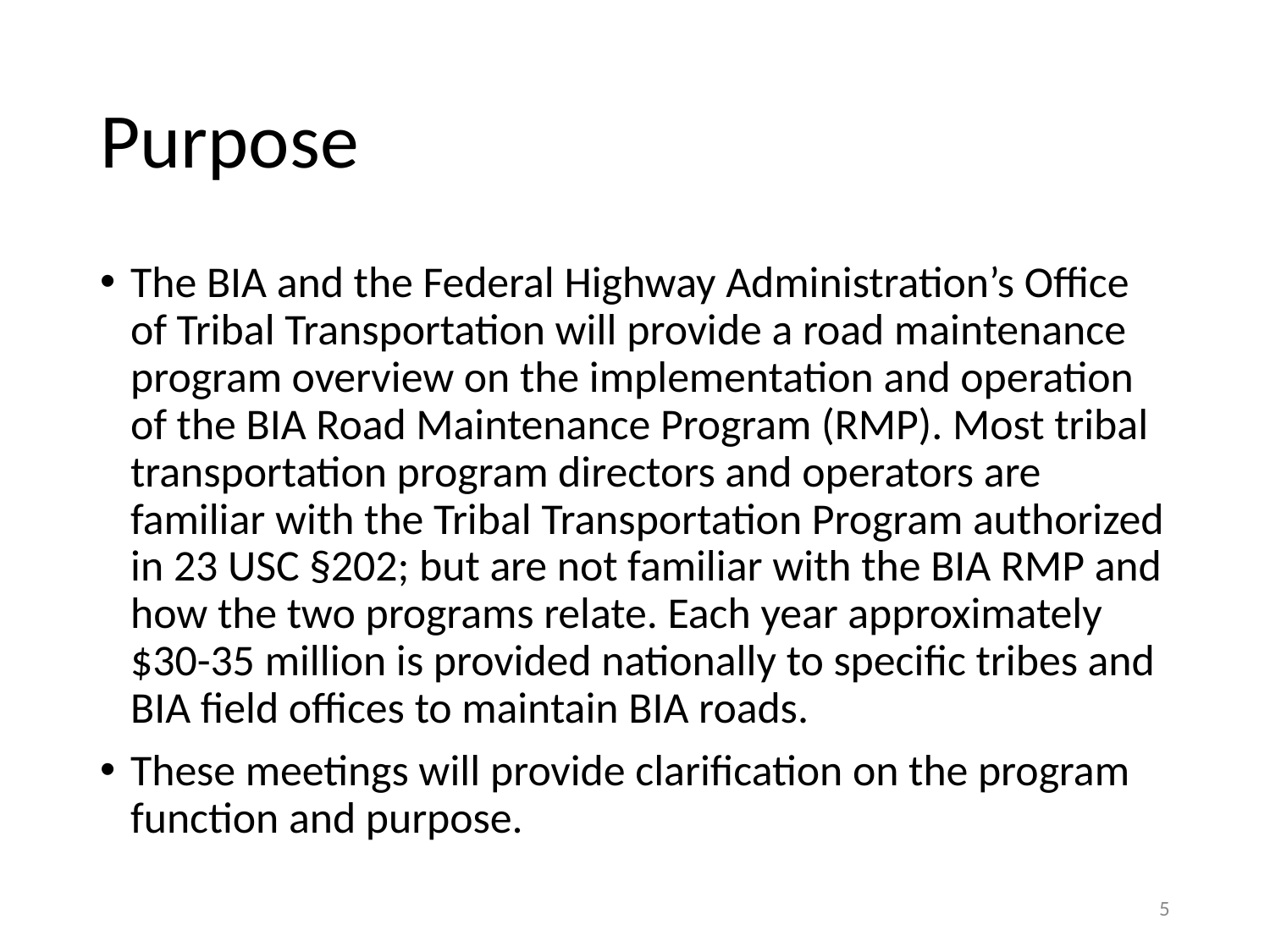

# Purpose
The BIA and the Federal Highway Administration’s Office of Tribal Transportation will provide a road maintenance program overview on the implementation and operation of the BIA Road Maintenance Program (RMP). Most tribal transportation program directors and operators are familiar with the Tribal Transportation Program authorized in 23 USC §202; but are not familiar with the BIA RMP and how the two programs relate. Each year approximately $30-35 million is provided nationally to specific tribes and BIA field offices to maintain BIA roads.
These meetings will provide clarification on the program function and purpose.

5